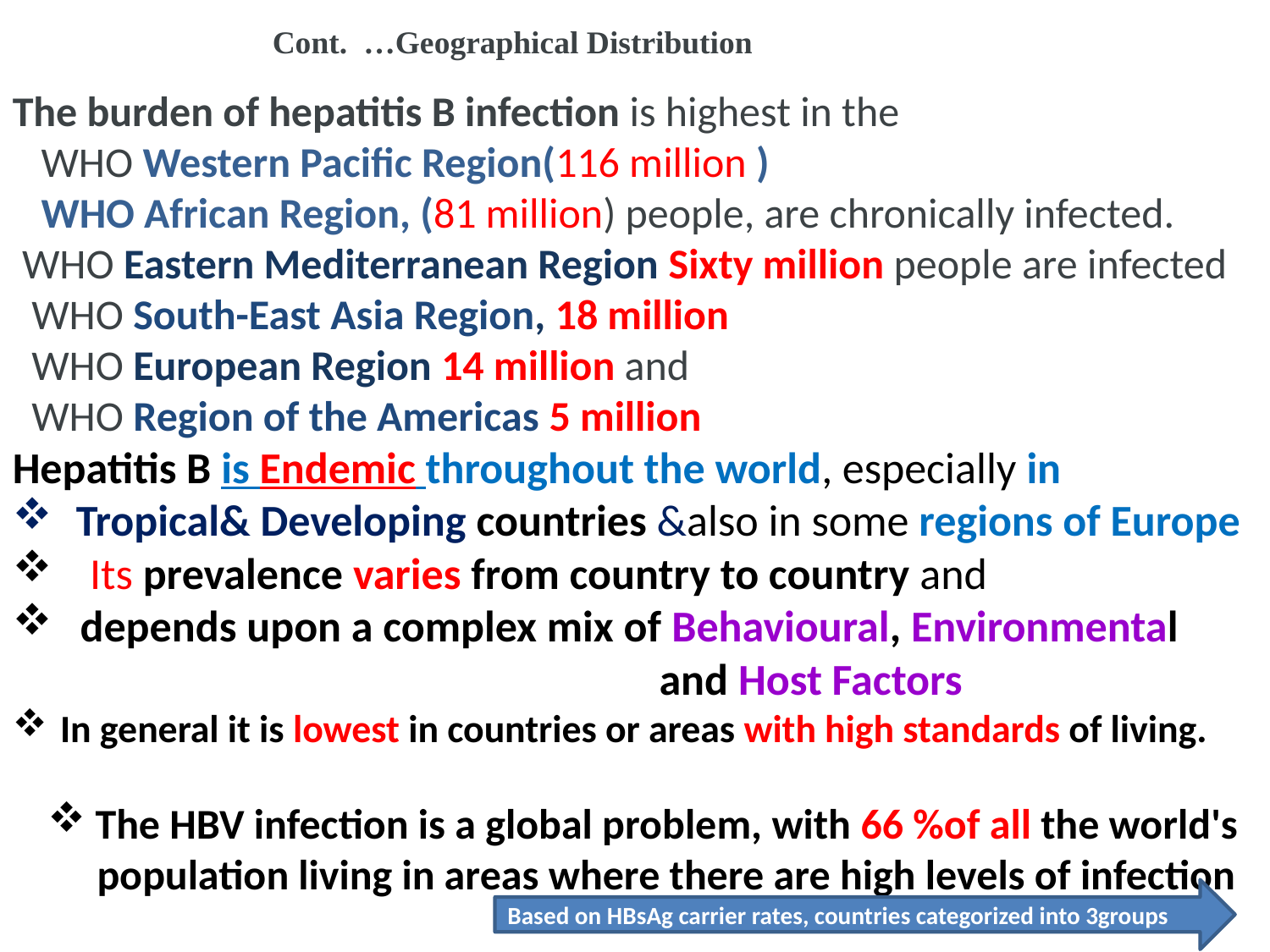

Cont.  …Geographical Distribution
The burden of hepatitis B infection is highest in the
   WHO Western Pacific Region(116 million )
   WHO African Region, (81 million) people, are chronically infected.
 WHO Eastern Mediterranean Region Sixty million people are infected       WHO South-East Asia Region, 18 million
  WHO European Region 14 million and
  WHO Region of the Americas 5 million
Hepatitis B is Endemic throughout the world, especially in
Tropical& Developing countries &also in some regions of Europe
   Its prevalence varies from country to country and
  depends upon a complex mix of Behavioural, Environmental
                                                                 and Host Factors
In general it is lowest in countries or areas with high standards of living.

The HBV infection is a global problem, with 66 %of all the world's population living in areas where there are high levels of infection
Based on HBsAg carrier rates, countries categorized into 3groups